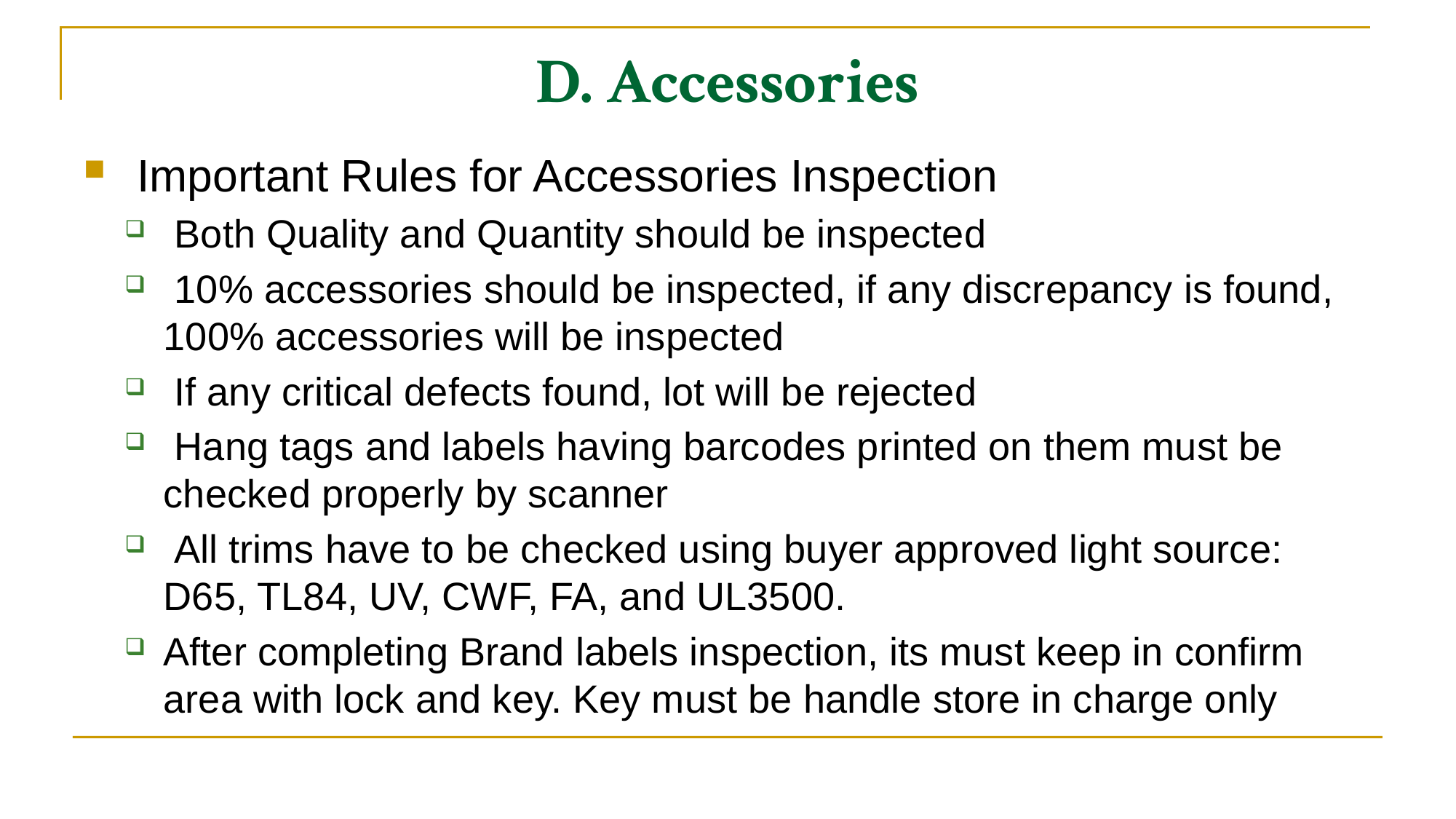

# D. Accessories
 Important Rules for Accessories Inspection
 Both Quality and Quantity should be inspected
 10% accessories should be inspected, if any discrepancy is found, 100% accessories will be inspected
 If any critical defects found, lot will be rejected
 Hang tags and labels having barcodes printed on them must be checked properly by scanner
 All trims have to be checked using buyer approved light source: D65, TL84, UV, CWF, FA, and UL3500.
After completing Brand labels inspection, its must keep in confirm area with lock and key. Key must be handle store in charge only